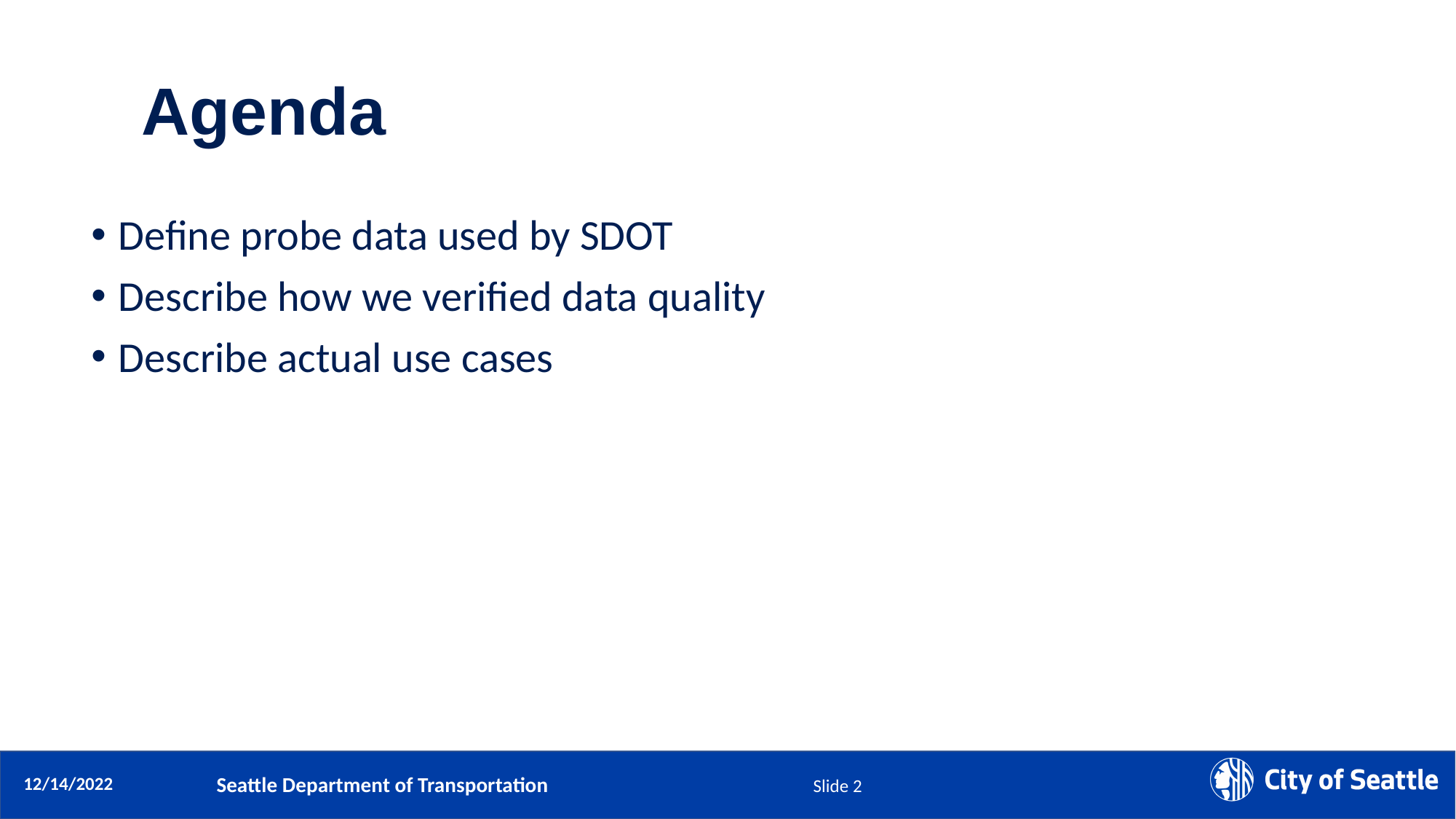

# Agenda
Define probe data used by SDOT
Describe how we verified data quality
Describe actual use cases